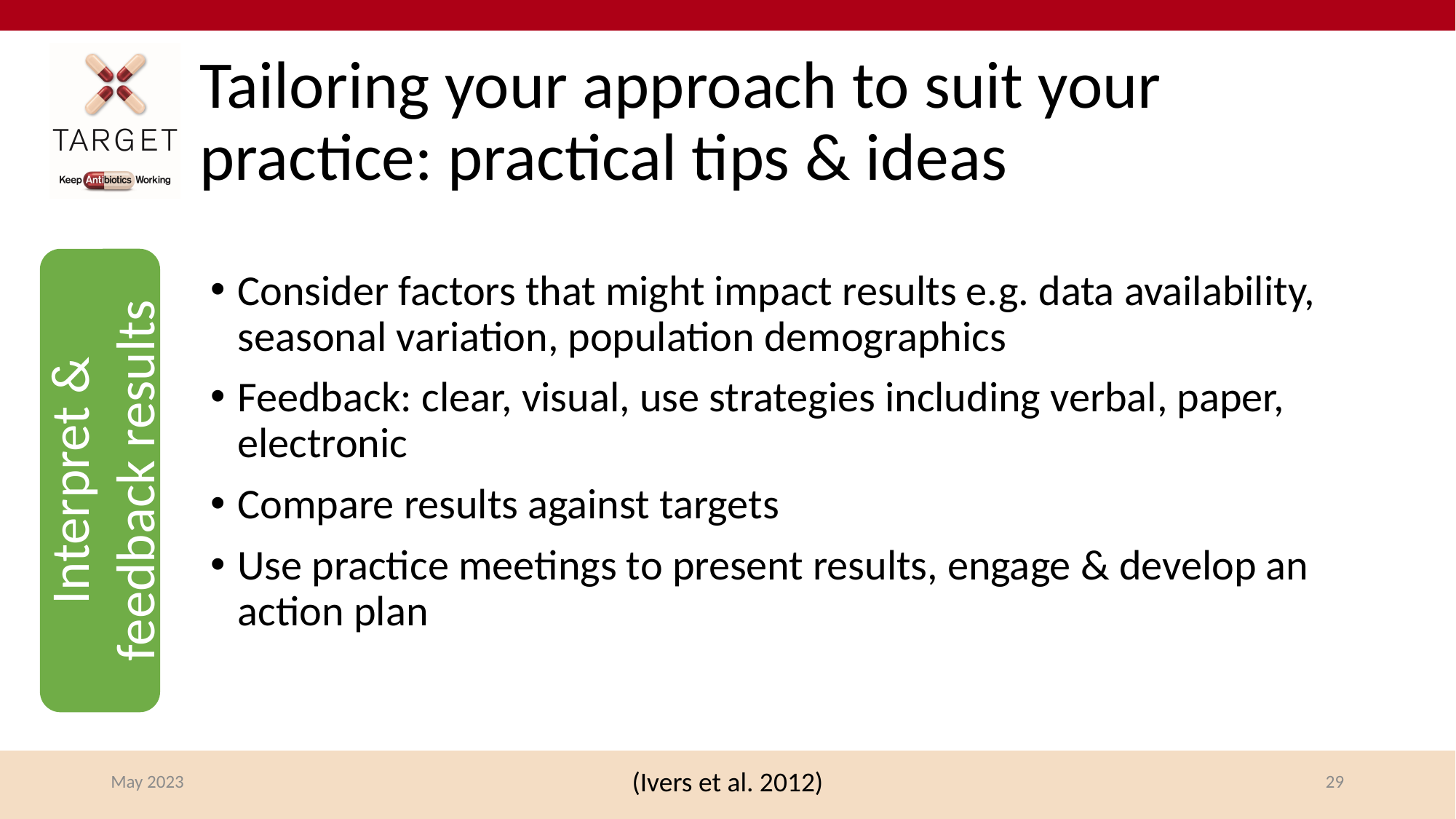

# Tailoring your approach to suit your practice: practical tips & ideas
Consider factors that might impact results e.g. data availability, seasonal variation, population demographics
Feedback: clear, visual, use strategies including verbal, paper, electronic
Compare results against targets
Use practice meetings to present results, engage & develop an action plan

Interpret & feedback results
May 2023
(Ivers et al. 2012)
29